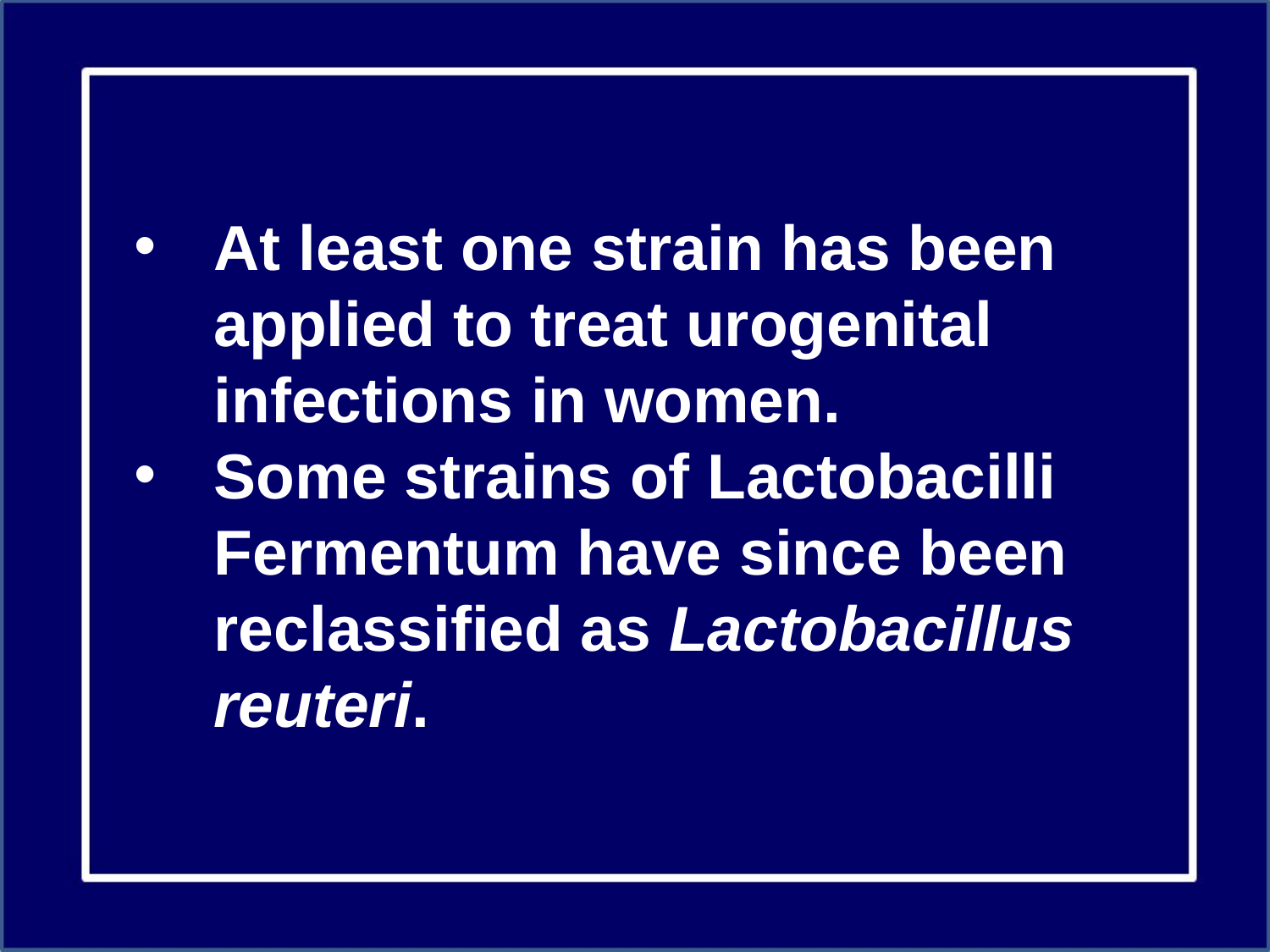

At least one strain has been applied to treat urogenital infections in women.
Some strains of Lactobacilli Fermentum have since been reclassified as Lactobacillus reuteri.